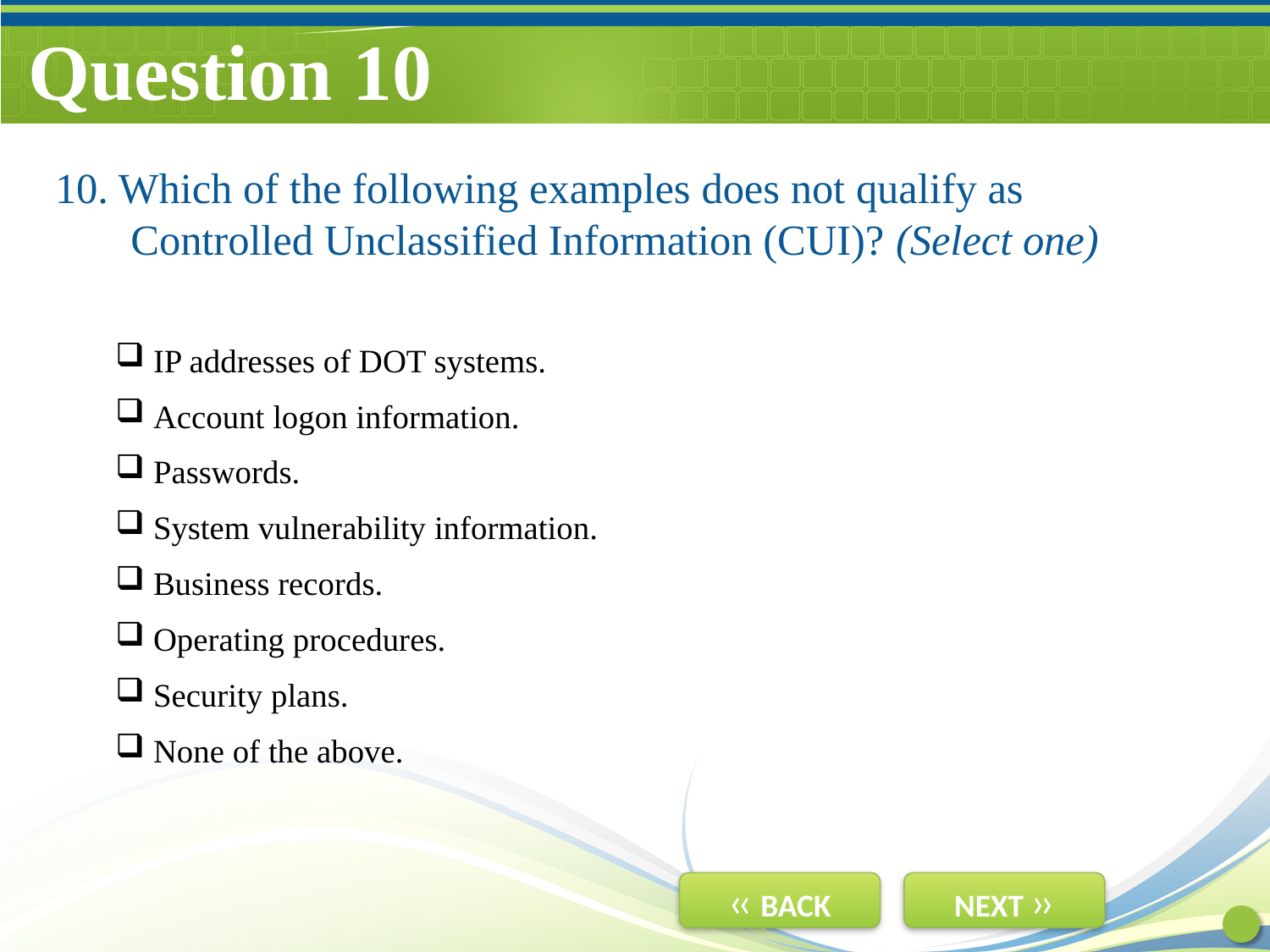

# Question 10
10. Which of the following examples does not qualify as Controlled Unclassified Information (CUI)? (Select one)

IP addresses of DOT systems.
Account logon information.
Passwords.
System vulnerability information.
Business records.
Operating procedures.
Security plans.
None of the above.